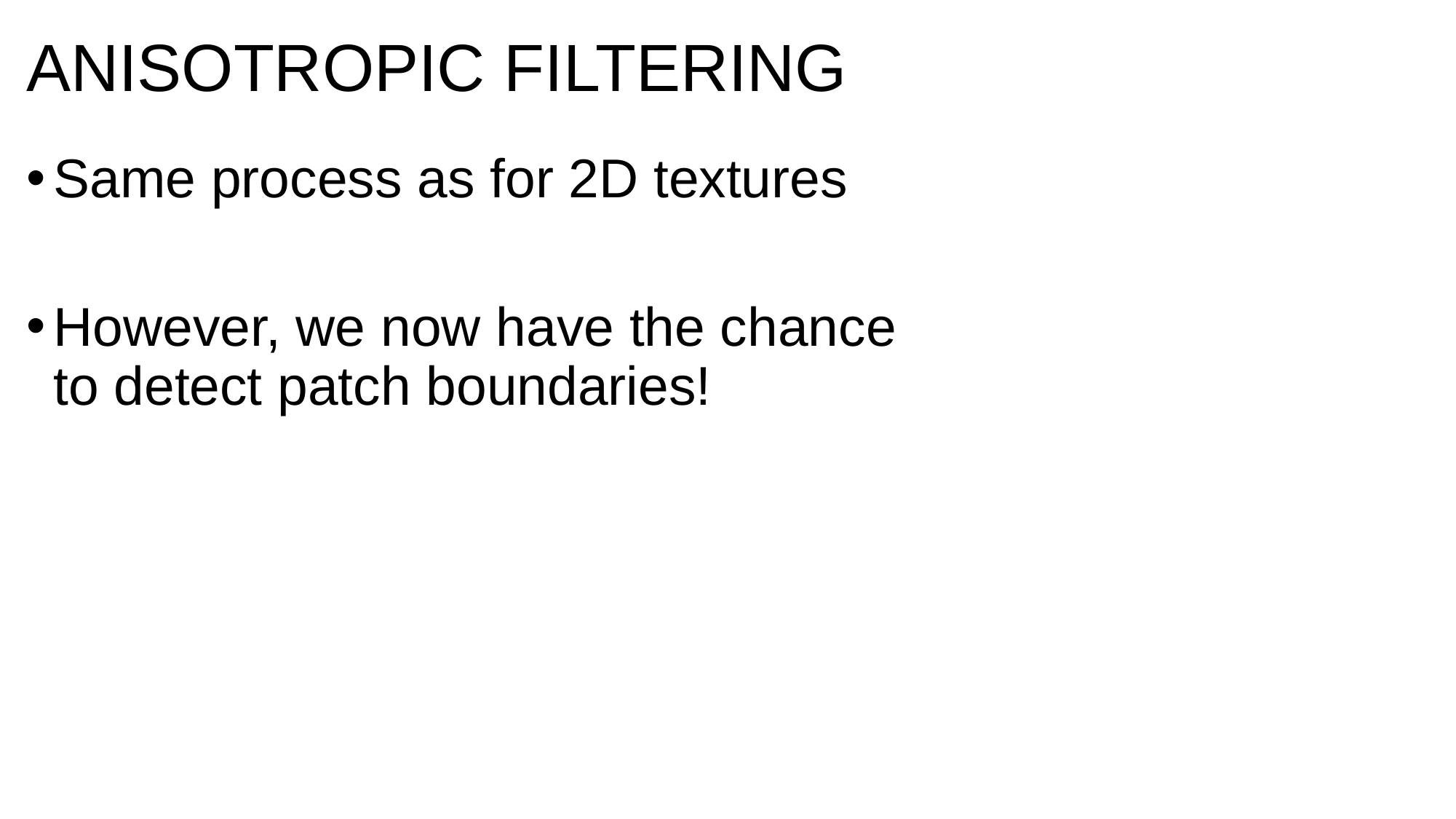

# Anisotropic Filtering
Same process as for 2D textures

However, we now have the chance
to detect patch boundaries!